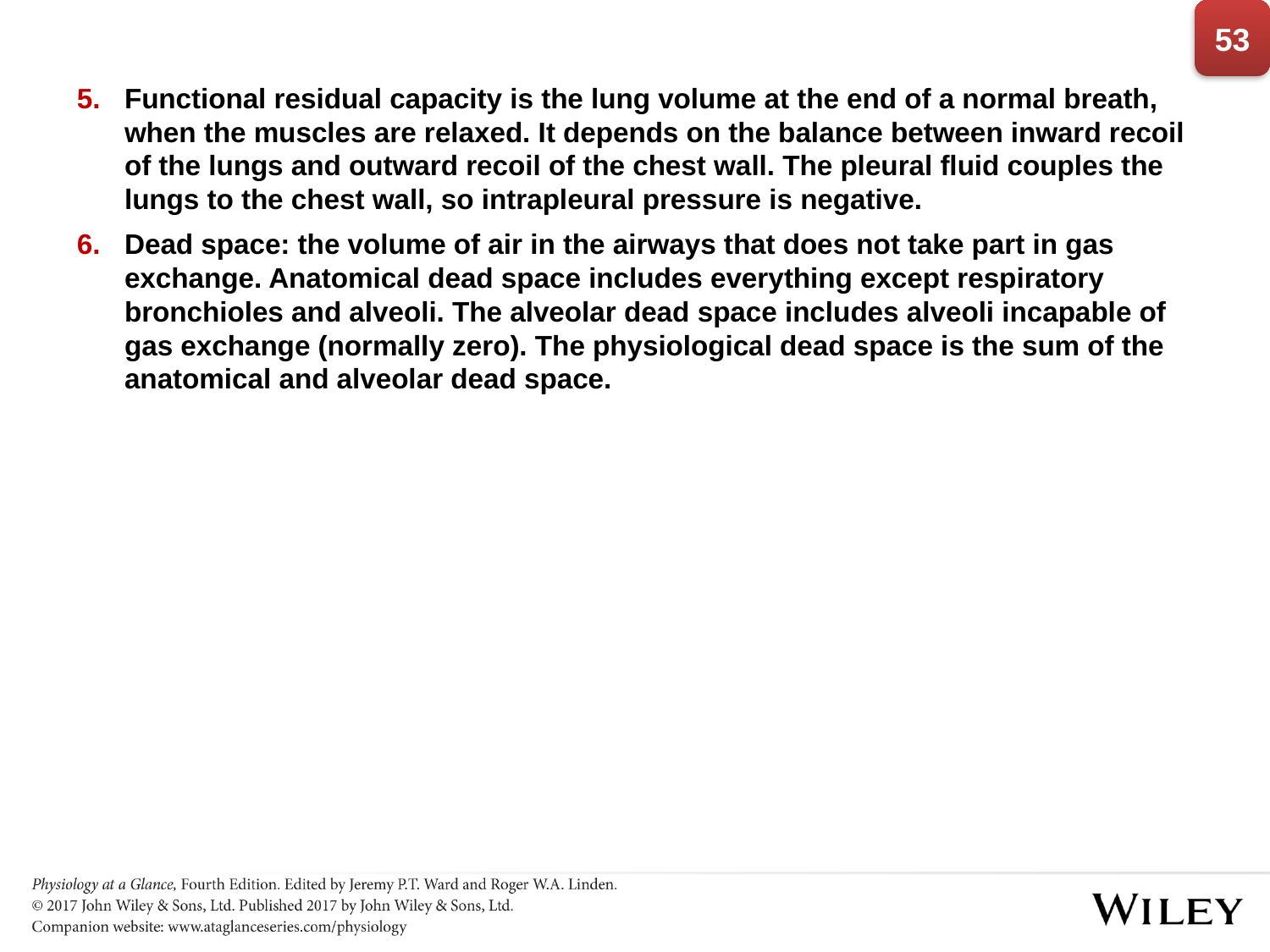

53
Functional residual capacity is the lung volume at the end of a normal breath, when the muscles are relaxed. It depends on the balance between inward recoil of the lungs and outward recoil of the chest wall. The pleural fluid couples the lungs to the chest wall, so intrapleural pressure is negative.
Dead space: the volume of air in the airways that does not take part in gas exchange. Anatomical dead space includes everything except respiratory bronchioles and alveoli. The alveolar dead space includes alveoli incapable of gas exchange (normally zero). The physiological dead space is the sum of the anatomical and alveolar dead space.